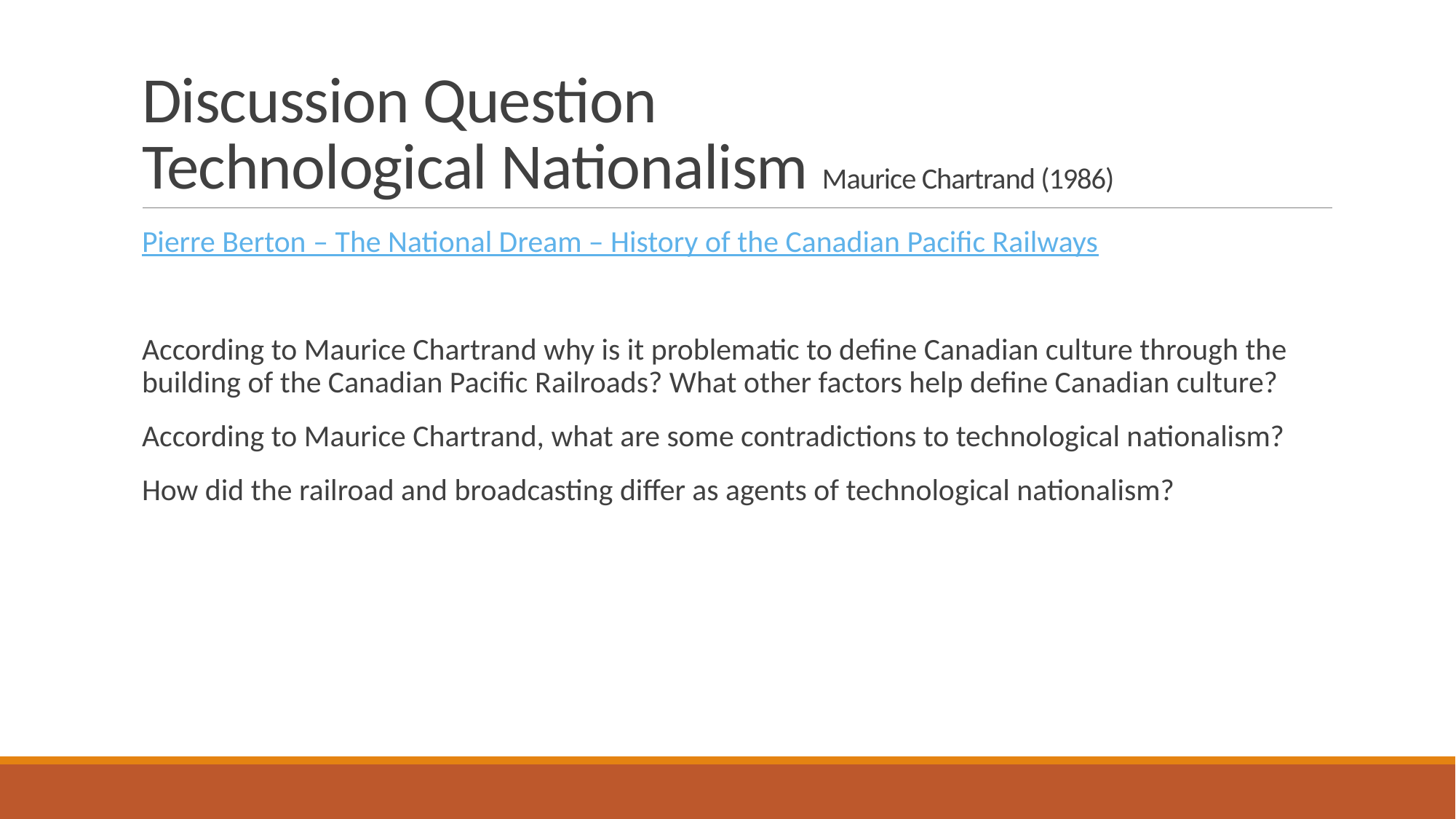

# Discussion Question Technological Nationalism Maurice Chartrand (1986)
Pierre Berton – The National Dream – History of the Canadian Pacific Railways

According to Maurice Chartrand why is it problematic to define Canadian culture through the building of the Canadian Pacific Railroads? What other factors help define Canadian culture?
According to Maurice Chartrand, what are some contradictions to technological nationalism?
How did the railroad and broadcasting differ as agents of technological nationalism?